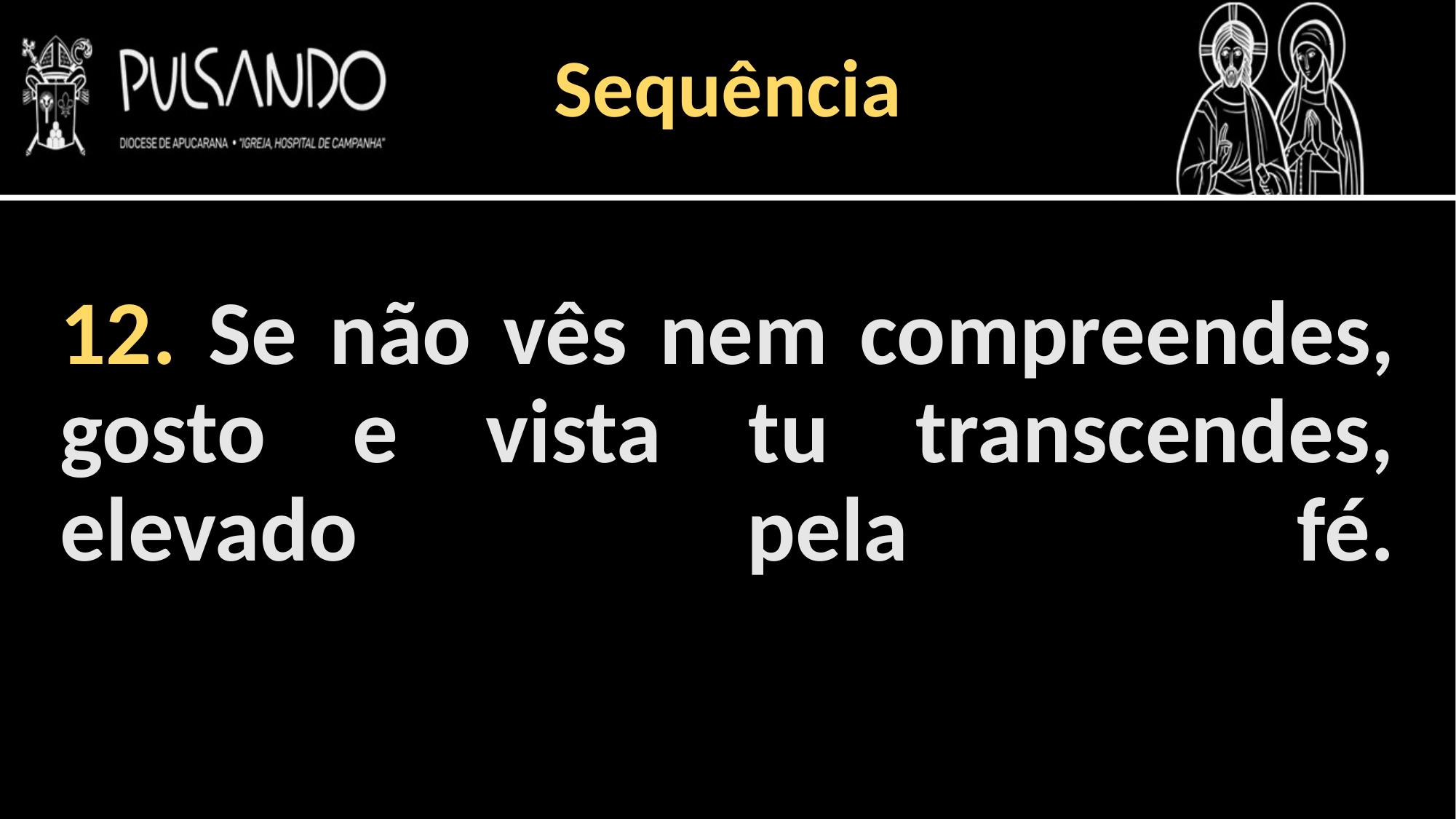

Sequência
12. Se não vês nem compreendes,
gosto e vista tu transcendes,
elevado pela fé.